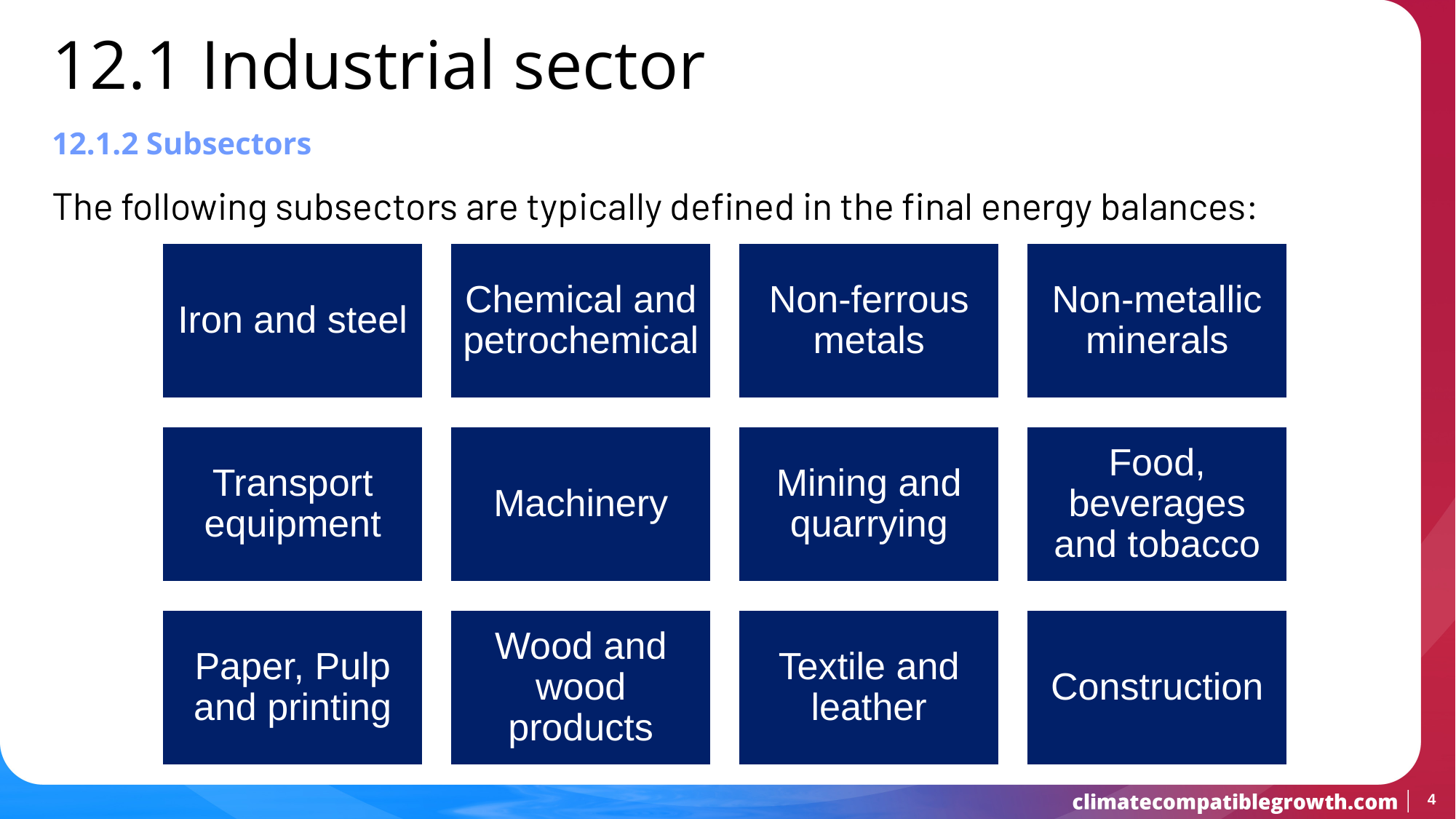

12.1 Industrial sector
12.1.2 Subsectors
The following subsectors are typically defined in the final energy balances:
Iron and steel
Chemical and petrochemical
Non-ferrous metals
Non-metallic minerals
Transport equipment
Machinery
Mining and quarrying
Food, beverages and tobacco
Paper, Pulp and printing
Wood and wood products
Textile and leather
Construction
4